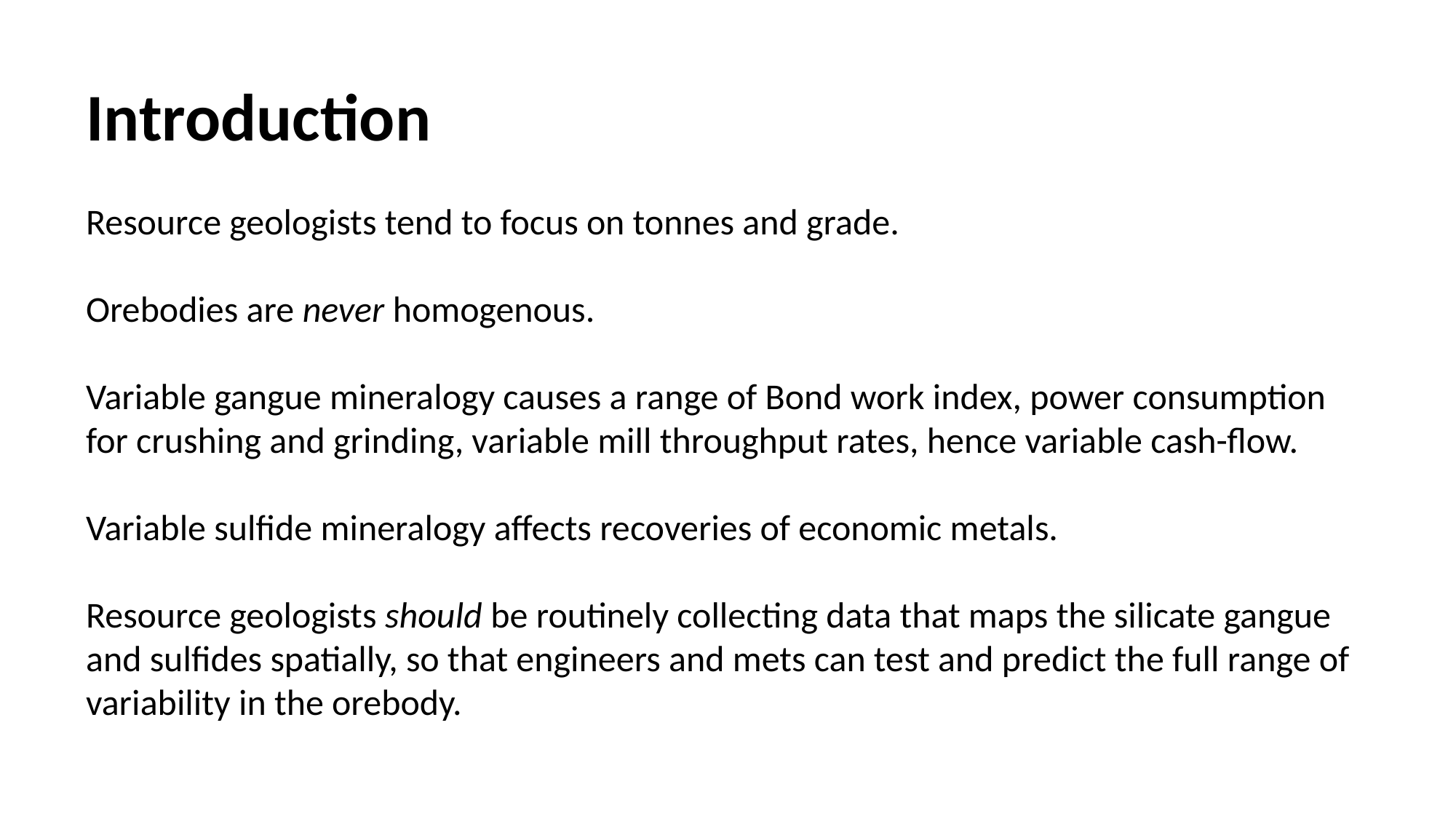

Introduction

Resource geologists tend to focus on tonnes and grade.

Orebodies are never homogenous.

Variable gangue mineralogy causes a range of Bond work index, power consumption for crushing and grinding, variable mill throughput rates, hence variable cash-flow.

Variable sulfide mineralogy affects recoveries of economic metals.

Resource geologists should be routinely collecting data that maps the silicate gangue and sulfides spatially, so that engineers and mets can test and predict the full range of variability in the orebody.